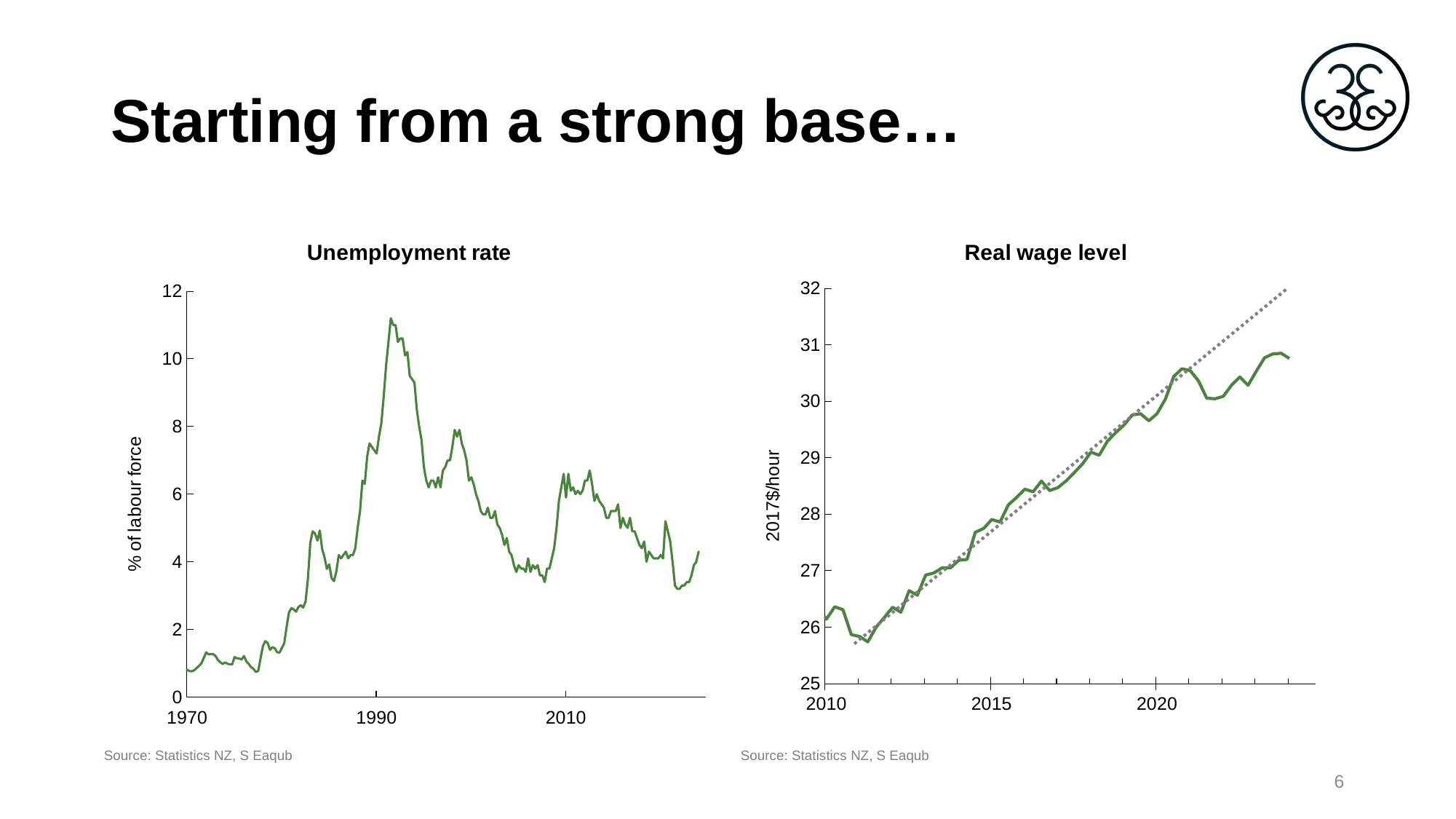

# Starting from a strong base…

### Chart: Unemployment rate

| Category |  |
|---|---|
| 16862 | None |
| 16954 | 1.2327853581598196 |
| 17046 | 1.2405882156624455 |
| 17137 | 1.2483910731650711 |
| 17227 | 1.2561939306676966 |
| 17319 | 1.263996788170322 |
| 17411 | 1.2717996456729472 |
| 17502 | 1.2796025031755722 |
| 17593 | 1.2874053606781972 |
| 17685 | 1.295208218180822 |
| 17777 | 1.3030110756834465 |
| 17868 | 1.310813933186071 |
| 17958 | 1.3186167906886954 |
| 18050 | 1.3264196481913197 |
| 18142 | 1.3342225056939438 |
| 18233 | 1.342025363196568 |
| 18323 | 1.3498282206991918 |
| 18415 | 1.3576310782018155 |
| 18507 | 1.3654339357044392 |
| 18598 | 1.3732367932070626 |
| 18688 | 1.3810396507096858 |
| 18780 | 1.388842508212309 |
| 18872 | 1.3494824864493977 |
| 18963 | 1.3101224646864862 |
| 19054 | 1.2707624429235747 |
| 19146 | 1.231402421160663 |
| 19238 | 1.192042399397751 |
| 19329 | 1.152682377634839 |
| 19419 | 1.1133223558719267 |
| 19511 | 1.0739623341090143 |
| 19603 | 1.034602312346102 |
| 19694 | 0.9952422905831892 |
| 19784 | 0.9558822688202765 |
| 19876 | 0.9165222470573637 |
| 19968 | 0.8771622252944509 |
| 20059 | 0.8378022035315379 |
| 20149 | 0.7984421817686249 |
| 20241 | 0.7590821600057118 |
| 20333 | 0.7197221382427987 |
| 20424 | 0.6803621164798855 |
| 20515 | 0.6410020947169723 |
| 20607 | 0.6016420729540591 |
| 20699 | 0.5955479330651329 |
| 20790 | 0.5858316249905446 |
| 20880 | 0.611686401014608 |
| 20972 | 0.5797434159476186 |
| 21064 | 0.5594831986700489 |
| 21155 | 0.5504899089967553 |
| 21245 | 0.5814979321221393 |
| 21337 | 0.5559829748556528 |
| 21429 | 0.5844769690216356 |
| 21520 | 0.5851224280932618 |
| 21610 | 0.6134763807600047 |
| 21702 | 0.6051795744528428 |
| 21794 | 0.5712638266406154 |
| 21885 | 0.572165703426783 |
| 21976 | 0.5763672888350222 |
| 22068 | 0.513609286340749 |
| 22160 | 0.4759562493060783 |
| 22251 | 0.459839754537337 |
| 22341 | 0.4809728825663471 |
| 22433 | 0.45326844377522874 |
| 22525 | 0.45228702047832514 |
| 22616 | 0.4599598066589294 |
| 22706 | 0.513469621654462 |
| 22798 | 0.5268719140618295 |
| 22890 | 0.5283920294003955 |
| 22981 | 0.5332665869483295 |
| 23071 | 0.547032594462722 |
| 23163 | 0.5172984065772032 |
| 23255 | 0.4988165992495214 |
| 23346 | 0.4897179483549199 |
| 23437 | 0.521531394218849 |
| 23529 | 0.5055006277386084 |
| 23621 | 0.49754604498420585 |
| 23712 | 0.4961689155388645 |
| 23802 | 0.5349241119660976 |
| 23894 | 0.5122654873565085 |
| 23986 | 0.4934673089226494 |
| 24077 | 0.49916878715028423 |
| 24167 | 0.5394058010755948 |
| 24259 | 0.518672714623285 |
| 24351 | 0.5155253614527047 |
| 24442 | 0.5333390081303275 |
| 24532 | 0.587370594622055 |
| 24624 | 0.7333349086336183 |
| 24716 | 0.9457547393615948 |
| 24807 | 1.1472074533767684 |
| 24898 | 1.3155926315549444 |
| 24990 | 1.2211707444324138 |
| 25082 | 1.0882776874313385 |
| 25173 | 1.027518097372364 |
| 25263 | 0.9823397985091118 |
| 25355 | 0.853434819229401 |
| 25447 | 0.7879376190664963 |
| 25538 | 0.7580190467922119 |
| 25628 | 0.8075506338428744 |
| 25720 | 0.7676370754165698 |
| 25812 | 0.7647716548554402 |
| 25903 | 0.7941564639031735 |
| 25993 | 0.8586522927496115 |
| 26085 | 0.9222314225882295 |
| 26177 | 0.9981016040487855 |
| 26268 | 1.150815721318549 |
| 26359 | 1.3235098382899628 |
| 26451 | 1.2622299234053074 |
| 26543 | 1.2712615105879224 |
| 26634 | 1.2691349183591654 |
| 26724 | 1.216120250272691 |
| 26816 | 1.095928028939564 |
| 26908 | 1.0300966774141043 |
| 26999 | 0.9779691740787816 |
| 27089 | 1.025854820144668 |
| 27181 | 0.986936057912067 |
| 27273 | 0.9659359842806453 |
| 27364 | 0.9666105169725514 |
| 27454 | 1.1807288261605695 |
| 27546 | 1.1483713006852239 |
| 27638 | 1.13789105984314 |
| 27729 | 1.114253298649217 |
| 27820 | 1.216027127969892 |
| 27912 | 1.0552237401879037 |
| 28004 | 0.9821034627067675 |
| 28095 | 0.8854278582862247 |
| 28185 | 0.8342522486927451 |
| 28277 | 0.7439099913232498 |
| 28369 | 0.7715916373223558 |
| 28460 | 1.1453535707427085 |
| 28550 | 1.510528874021901 |
| 28642 | 1.651629402171355 |
| 28734 | 1.6002902808946187 |
| 28825 | 1.3989831045801016 |
| 28915 | 1.4736919009054879 |
| 29007 | 1.4449480025115955 |
| 29099 | 1.3262505473544026 |
| 29190 | 1.3147913869203705 |
| 29281 | 1.4520642645023885 |
| 29373 | 1.5940612438841917 |
| 29465 | 2.0717703992072436 |
| 29556 | 2.501934051100576 |
| 29646 | 2.6316917953401795 |
| 29738 | 2.593180665710013 |
| 29830 | 2.5242612043868506 |
| 29921 | 2.6618175809125484 |
| 30011 | 2.7163401473313527 |
| 30103 | 2.645649161627043 |
| 30195 | 2.8231445027355098 |
| 30286 | 3.50001398637352 |
| 30376 | 4.560316802627326 |
| 30468 | 4.900847576574049 |
| 30560 | 4.834033500651361 |
| 30651 | 4.625561283003684 |
| 30742 | 4.925155825938707 |
| 30834 | 4.378381101383737 |
| 30926 | 4.131823021480206 |
| 31017 | 3.790483780063566 |
| 31107 | 3.9230725266602855 |
| 31199 | 3.5174353083132814 |
| 31291 | 3.4283241364784995 |
| 31382 | 3.709233383748341 |
| 31472 | 4.2 |
| 31564 | 4.1 |
| 31656 | 4.2 |
| 31747 | 4.3 |
| 31837 | 4.1 |
| 31929 | 4.2 |
| 32021 | 4.2 |
| 32112 | 4.4 |
| 32203 | 5.0 |
| 32295 | 5.5 |
| 32387 | 6.4 |
| 32478 | 6.3 |
| 32568 | 7.1 |
| 32660 | 7.5 |
| 32752 | 7.4 |
| 32843 | 7.3 |
| 32933 | 7.2 |
| 33025 | 7.7 |
| 33117 | 8.1 |
| 33208 | 8.9 |
| 33298 | 9.8 |
| 33390 | 10.5 |
| 33482 | 11.2 |
| 33573 | 11.0 |
| 33664 | 11.0 |
| 33756 | 10.5 |
| 33848 | 10.6 |
| 33939 | 10.6 |
| 34029 | 10.1 |
| 34121 | 10.2 |
| 34213 | 9.5 |
| 34304 | 9.4 |
| 34394 | 9.3 |
| 34486 | 8.5 |
| 34578 | 8.0 |
| 34669 | 7.6 |
| 34759 | 6.8 |
| 34851 | 6.4 |
| 34943 | 6.2 |
| 35034 | 6.4 |
| 35125 | 6.4 |
| 35217 | 6.2 |
| 35309 | 6.5 |
| 35400 | 6.2 |
| 35490 | 6.7 |
| 35582 | 6.8 |
| 35674 | 7.0 |
| 35765 | 7.0 |
| 35855 | 7.4 |
| 35947 | 7.9 |
| 36039 | 7.7 |
| 36130 | 7.9 |
| 36220 | 7.5 |
| 36312 | 7.3 |
| 36404 | 7.0 |
| 36495 | 6.4 |
| 36586 | 6.5 |
| 36678 | 6.3 |
| 36770 | 6.0 |
| 36861 | 5.8 |
| 36951 | 5.5 |
| 37043 | 5.4 |
| 37135 | 5.4 |
| 37226 | 5.6 |
| 37316 | 5.3 |
| 37408 | 5.3 |
| 37500 | 5.5 |
| 37591 | 5.1 |
| 37681 | 5.0 |
| 37773 | 4.8 |
| 37865 | 4.5 |
| 37956 | 4.7 |
| 38047 | 4.3 |
| 38139 | 4.2 |
| 38231 | 3.9 |
| 38322 | 3.7 |
| 38412 | 3.9 |
| 38504 | 3.8 |
| 38596 | 3.8 |
| 38687 | 3.7 |
| 38777 | 4.1 |
| 38869 | 3.7 |
| 38961 | 3.9 |
| 39052 | 3.8 |
| 39142 | 3.9 |
| 39234 | 3.6 |
| 39326 | 3.6 |
| 39417 | 3.4 |
| 39508 | 3.8 |
| 39600 | 3.8 |
| 39692 | 4.1 |
| 39783 | 4.4 |
| 39873 | 5.0 |
| 39965 | 5.8 |
| 40057 | 6.2 |
| 40148 | 6.6 |
| 40238 | 5.9 |
| 40330 | 6.6 |
| 40422 | 6.1 |
| 40513 | 6.2 |
| 40603 | 6.0 |
| 40695 | 6.1 |
| 40787 | 6.0 |
| 40878 | 6.1 |
| 40969 | 6.4 |
| 41061 | 6.4 |
| 41153 | 6.7 |
| 41244 | 6.3 |
| 41334 | 5.8 |
| 41426 | 6.0 |
| 41518 | 5.8 |
| 41609 | 5.7 |
| 41699 | 5.6 |
| 41791 | 5.3 |
| 41883 | 5.3 |
| 41974 | 5.5 |
| 42064 | 5.5 |
| 42156 | 5.5 |
| 42248 | 5.7 |
| 42339 | 5.0 |
| 42430 | 5.3 |
| 42522 | 5.1 |
| 42614 | 5.0 |
| 42705 | 5.3 |
| 42795 | 4.9 |
| 42887 | 4.9 |
| 42979 | 4.7 |
| 43070 | 4.5 |
| 43160 | 4.4 |
| 43252 | 4.6 |
| 43344 | 4.0 |
| 43435 | 4.3 |
| 43525 | 4.2 |
| 43617 | 4.1 |
| 43709 | 4.1 |
| 43800 | 4.1 |
| 43891 | 4.2 |
| 43983 | 4.1 |
| 44075 | 5.2 |
| 44166 | 4.9 |
| 44256 | 4.6 |
| 44348 | 4.0 |
| 44440 | 3.3 |
| 44531 | 3.2 |
| 44621 | 3.2 |
| 44713 | 3.3 |
| 44805 | 3.3 |
| 44896 | 3.4 |
| 44986 | 3.4 |
| 45078 | 3.6 |
| 45170 | 3.9 |
| 45261 | 4.0 |
| 45352 | 4.3 |
| 45444 | None |
| 45536 | None |
| 45627 | None |

### Chart: Real wage level

| Category |  |
|---|---|
| 20880 | 19.25422272112462 |
| 20972 | 19.09173982896323 |
| 21064 | 18.929256936801842 |
| 21155 | 18.98341790085564 |
| 21245 | 19.037578864909435 |
| 21337 | 18.64491187551941 |
| 21429 | 18.252244886129386 |
| 21520 | 18.279325368156282 |
| 21610 | 18.30640585018318 |
| 21702 | 18.130382717008338 |
| 21794 | 17.954359583833497 |
| 21885 | 18.387647296263868 |
| 21976 | 18.82093500869424 |
| 22068 | 18.996958141869076 |
| 22160 | 19.172981275043913 |
| 22251 | 19.281303203151506 |
| 22341 | 19.3896251312591 |
| 22433 | 19.34900440821875 |
| 22525 | 19.308383685178402 |
| 22616 | 19.525027541393587 |
| 22706 | 19.741671397608773 |
| 22798 | 19.863533566729817 |
| 22890 | 19.985395735850858 |
| 22981 | 20.1343383869988 |
| 23071 | 20.283281038146736 |
| 23163 | 20.242660315106388 |
| 23255 | 20.20203959206604 |
| 23346 | 20.20203959206604 |
| 23437 | 20.20203959206604 |
| 23529 | 20.445763930308125 |
| 23621 | 20.689488268550207 |
| 23712 | 20.8248906786847 |
| 23802 | 20.96029308881919 |
| 23894 | 21.041534534899885 |
| 23986 | 21.12277598098058 |
| 24077 | 21.13631622199403 |
| 24167 | 21.149856463007477 |
| 24259 | 21.29879911415542 |
| 24351 | 21.44774176530336 |
| 24442 | 21.461282006316807 |
| 24532 | 21.474822247330255 |
| 24624 | 21.217557668074726 |
| 24716 | 20.960293088819192 |
| 24807 | 21.095695498953685 |
| 24898 | 21.231097909088177 |
| 24990 | 21.33941983719577 |
| 25082 | 21.447741765303363 |
| 25173 | 21.48836248834371 |
| 25263 | 21.52898321138406 |
| 25355 | 21.583144175437855 |
| 25447 | 21.63730513949165 |
| 25538 | 21.908109959760633 |
| 25628 | 22.17891478002961 |
| 25720 | 22.82884634867517 |
| 25812 | 23.478777917320727 |
| 25903 | 23.8579046656973 |
| 25993 | 24.237031414073876 |
| 26085 | 24.494295993329406 |
| 26177 | 24.75156057258494 |
| 26268 | 25.062986115894265 |
| 26359 | 25.374411659203595 |
| 26451 | 25.428572623257388 |
| 26543 | 25.482733587311184 |
| 26634 | 26.132665155956737 |
| 26724 | 26.782596724602293 |
| 26816 | 26.83675768865609 |
| 26908 | 26.890918652709885 |
| 26999 | 27.202344196019215 |
| 27089 | 27.513769739328545 |
| 27181 | 28.06891962087996 |
| 27273 | 28.624069502431375 |
| 27364 | 28.59698902040448 |
| 27454 | 28.569908538377582 |
| 27546 | 28.109540343920315 |
| 27638 | 27.64917214946305 |
| 27729 | 27.540850221355456 |
| 27820 | 27.432528293247863 |
| 27912 | 27.229424678046126 |
| 28004 | 27.02632106284439 |
| 28095 | 27.351286847167167 |
| 28185 | 27.67625263148994 |
| 28277 | 27.175263713992326 |
| 28369 | 26.674274796494707 |
| 28460 | 26.877378411696444 |
| 28550 | 27.16365398703076 |
| 28642 | 26.938544729031957 |
| 28734 | 27.75470544196092 |
| 28825 | 27.726968943511928 |
| 28915 | 28.658476895417376 |
| 29007 | 27.910050136474926 |
| 29099 | 26.7791212121433 |
| 29190 | 28.319745594726125 |
| 29281 | 28.37766047239475 |
| 29373 | 27.67154580009789 |
| 29465 | 27.863145298050334 |
| 29556 | 29.062042301632914 |
| 29646 | 29.322216136474367 |
| 29738 | 28.668166511438823 |
| 29830 | 29.13660802455061 |
| 29921 | 29.59357160524421 |
| 30011 | 29.702344558184656 |
| 30103 | 28.59196198674803 |
| 30195 | 27.644337783483106 |
| 30286 | 26.919036558619858 |
| 30376 | 26.698880828768672 |
| 30468 | 26.44329506205901 |
| 30560 | 26.230821591120232 |
| 30651 | 25.984077234276985 |
| 30742 | 25.803453033912586 |
| 30834 | 25.995626459383914 |
| 30926 | 25.235377041918845 |
| 31017 | 24.451096607030642 |
| 31107 | 24.76387435793454 |
| 31199 | 24.137663477319315 |
| 31291 | 23.589661291641473 |
| 31382 | 24.120119149156086 |
| 31472 | 25.576538943898075 |
| 31564 | 25.752246194576557 |
| 31656 | 25.454246333624216 |
| 31747 | 23.479547193825375 |
| 31837 | 23.521810886303147 |
| 31929 | 23.286796492065744 |
| 32021 | 23.40125776568288 |
| 32112 | 23.027267563579564 |
| 32203 | 23.35244556308182 |
| 32295 | 23.652043448196007 |
| 32387 | 23.775765958958306 |
| 32478 | 23.54493927239377 |
| 32568 | 23.544939262604473 |
| 32660 | 23.567954821213643 |
| 32752 | 22.9224101769947 |
| 32843 | 22.79817813490605 |
| 32933 | 22.913882673482124 |
| 33025 | 22.81784757324152 |
| 33117 | 22.825040018464776 |
| 33208 | 22.707041065004177 |
| 33298 | 22.733044800214135 |
| 33390 | 22.85855850815703 |
| 33482 | 22.798796798583336 |
| 33573 | 22.818883855296225 |
| 33664 | 22.780761380395525 |
| 33756 | 22.782767101190284 |
| 33848 | 22.78542509965796 |
| 33939 | 22.766932547941778 |
| 34029 | 22.779905721028527 |
| 34121 | 22.788702152566252 |
| 34213 | 22.54168467599367 |
| 34304 | 22.567683558566472 |
| 34394 | 22.777841070215015 |
| 34486 | 22.92861606427047 |
| 34578 | 22.721451150984283 |
| 34669 | 22.42476890642683 |
| 34759 | 22.368096095106626 |
| 34851 | 22.4168012200775 |
| 34943 | 22.51248569732992 |
| 35034 | 22.507053577657505 |
| 35125 | 22.674929427171637 |
| 35217 | 22.837629468793125 |
| 35309 | 22.80046143750975 |
| 35400 | 22.78134245361406 |
| 35490 | 23.158264117838815 |
| 35582 | 23.34585894393214 |
| 35674 | 23.387155245676425 |
| 35765 | 23.347550858908356 |
| 35855 | 23.43769554075657 |
| 35947 | 23.580868013660353 |
| 36039 | 23.569885616995276 |
| 36130 | 23.95448169094624 |
| 36220 | 24.108691026179603 |
| 36312 | 24.197365858837163 |
| 36404 | 24.39451818775355 |
| 36495 | 24.155587955521685 |
| 36586 | 24.206879839064747 |
| 36678 | 24.112992030117233 |
| 36770 | 24.000289839129685 |
| 36861 | 23.82357106882886 |
| 36951 | 24.207980651050867 |
| 37043 | 24.183007190867574 |
| 37135 | 24.24081004382202 |
| 37226 | 24.17342762521708 |
| 37316 | 24.189357759961446 |
| 37408 | 23.916200661902916 |
| 37500 | 24.240016344929145 |
| 37591 | 24.31391096950839 |
| 37681 | 24.185071987376777 |
| 37773 | 24.560866668645673 |
| 37865 | 24.60985480793562 |
| 37956 | 24.605080662650238 |
| 38047 | 24.55646114591602 |
| 38139 | 25.028484585292635 |
| 38231 | 24.821459437709127 |
| 38322 | 24.448932839146998 |
| 38412 | 24.62516211538269 |
| 38504 | 24.871064469079126 |
| 38596 | 24.960059555609735 |
| 38687 | 24.915611543625186 |
| 38777 | 24.930109440118624 |
| 38869 | 25.120740004772934 |
| 38961 | 25.420933464225158 |
| 39052 | 25.630109439627983 |
| 39142 | 25.685306930896505 |
| 39234 | 25.69792156424368 |
| 39326 | 25.919434155141417 |
| 39417 | 25.855949840242317 |
| 39508 | 25.952682001534946 |
| 39600 | 26.068388311389015 |
| 39692 | 25.954317546143844 |
| 39783 | 26.30410449223623 |
| 39873 | 26.527218590782972 |
| 39965 | 26.58412579895944 |
| 40057 | 26.289022838252695 |
| 40148 | 26.415645010001825 |
| 40238 | 26.140510471888497 |
| 40330 | 26.360673338967704 |
| 40422 | 26.307686774691405 |
| 40513 | 25.86784520727578 |
| 40603 | 25.835863879530756 |
| 40695 | 25.738582533535308 |
| 40787 | 25.997108437851516 |
| 40878 | 26.171606228962123 |
| 40969 | 26.35268039905895 |
| 41061 | 26.262431514044497 |
| 41153 | 26.645345867069505 |
| 41244 | 26.565081264539522 |
| 41334 | 26.921873945720936 |
| 41426 | 26.95948978867415 |
| 41518 | 27.050497059183886 |
| 41609 | 27.04836700236521 |
| 41699 | 27.183875830670676 |
| 41791 | 27.197707106279395 |
| 41883 | 27.679582971693165 |
| 41974 | 27.746315793182468 |
| 42064 | 27.90560668769519 |
| 42156 | 27.860850005293567 |
| 42248 | 28.165415280286645 |
| 42339 | 28.296243734227925 |
| 42430 | 28.443200005404215 |
| 42522 | 28.3963983290318 |
| 42614 | 28.586385452728972 |
| 42705 | 28.418154853599894 |
| 42795 | 28.470000000000006 |
| 42887 | 28.590000000000007 |
| 42979 | 28.739350652523182 |
| 43070 | 28.896620278330026 |
| 43160 | 29.09990108803166 |
| 43252 | 29.044334975369463 |
| 43344 | 29.296875000000004 |
| 43435 | 29.443902439024395 |
| 43525 | 29.58089668615985 |
| 43617 | 29.757751937984498 |
| 43709 | 29.778633301251205 |
| 43800 | 29.655172413793103 |
| 43891 | 29.781368821292773 |
| 43983 | 30.03820439350525 |
| 44075 | 30.436432637571155 |
| 44166 | 30.576015108593015 |
| 44256 | 30.543071161048687 |
| 44348 | 30.360443622920517 |
| 44440 | 30.054249547920435 |
| 44531 | 30.044563279857396 |
| 44621 | 30.08756567425569 |
| 44713 | 30.284237726098187 |
| 44805 | 30.430016863406408 |
| 44896 | 30.28262676641729 |
| 44986 | 30.53366174055829 |
| 45078 | 30.771730300568645 |
| 45170 | 30.837988826815643 |
| 45261 | 30.849880857823674 |
| 45352 | 30.757695343330703 |
| 45444 | None |
| 45536 | None |
| 45627 | None |
Source: Statistics NZ, S Eaqub
Source: Statistics NZ, S Eaqub
6